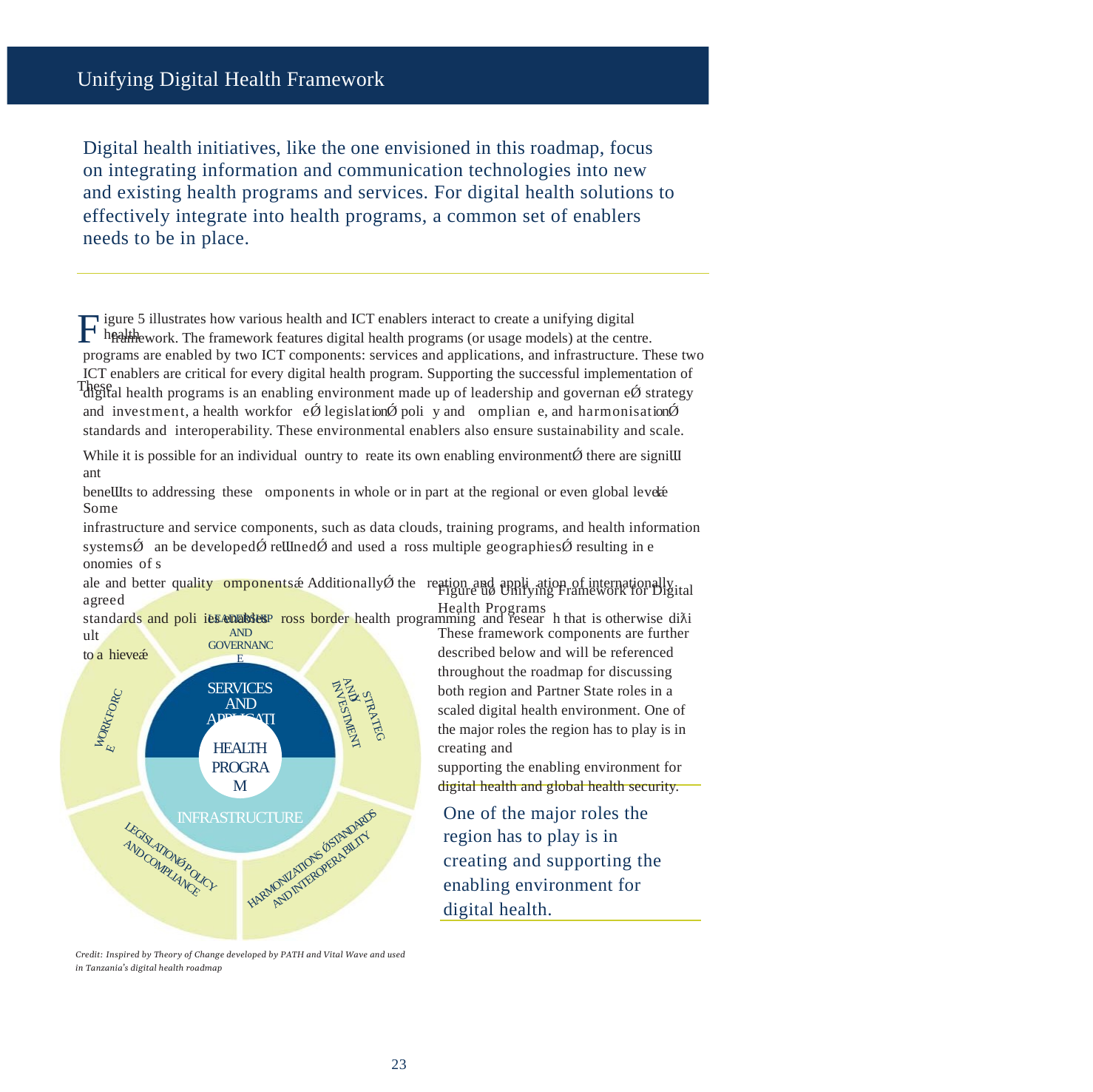

Unifying Digital Health Framework
Digital health initiatives, like the one envisioned in this roadmap, focus
on integrating information and communication technologies into new and existing health programs and services. For digital health solutions to
effectively integrate into health programs, a common set of enablers needs to be in place.

F framework. The framework features digital health programs (or usage models) at the centre. These
igure 5 illustrates how various health and ICT enablers interact to create a unifying digital health
programs are enabled by two ICT components: services and applications, and infrastructure. These two
ICT enablers are critical for every digital health program. Supporting the successful implementation of
digital health programs is an enabling environment made up of leadership and governan eǾ strategy
and  investment, a health workfor  eǾ legislationǾ poli  y and   omplian e, and harmonisationǾ
standards and  interoperability. These environmental enablers also ensure sustainability and scale.
While it is possible for an individual  ountry to  reate its own enabling environmentǾ there are signiƜ  ant
beneƜts to addressing these   omponents in whole or in part at the regional or even global levelǽ Some
infrastructure and service components, such as data clouds, training programs, and health information
systemsǾ   an be developedǾ reƜnedǾ and used a  ross multiple geographiesǾ resulting in e onomies of s
ale and better quality  omponentsǽ AdditionallyǾ the   reation and appli  ation of internationally agreed
standards and poli ies enables   ross border health programming and resear  h that is otherwise diƛi ult
to a  hieveǽ

Figure ǚǿ Unifying Framework for Digital
Health Programs
These framework components are further
described below and will be referenced
throughout the roadmap for discussing
both region and Partner State roles in a
scaled digital health environment. One of
the major roles the region has to play is in
creating and
supporting the enabling environment for
digital health and global health security.
LEADERSHIP
AND GOVERNANCE
SERVICES
AND APPLICATIONS
WORKFORCE
STRATEGY

AND INVESTMENT
HEALTH
PROGRAM

One of the major roles the
region has to play is in
creating and supporting the
enabling environment for
digital health.
INFRASTRUCTURE
Ǿ STANDARDS
BILITY
LEGISLATIONǾ P
AND COMPLIANCE
HARMONIZATIONS
AND INTEROPERA
OLICY

Credit: Inspired by Theory of Change developed by PATH and Vital Wave and used
in Tanzania’s digital health roadmap
23